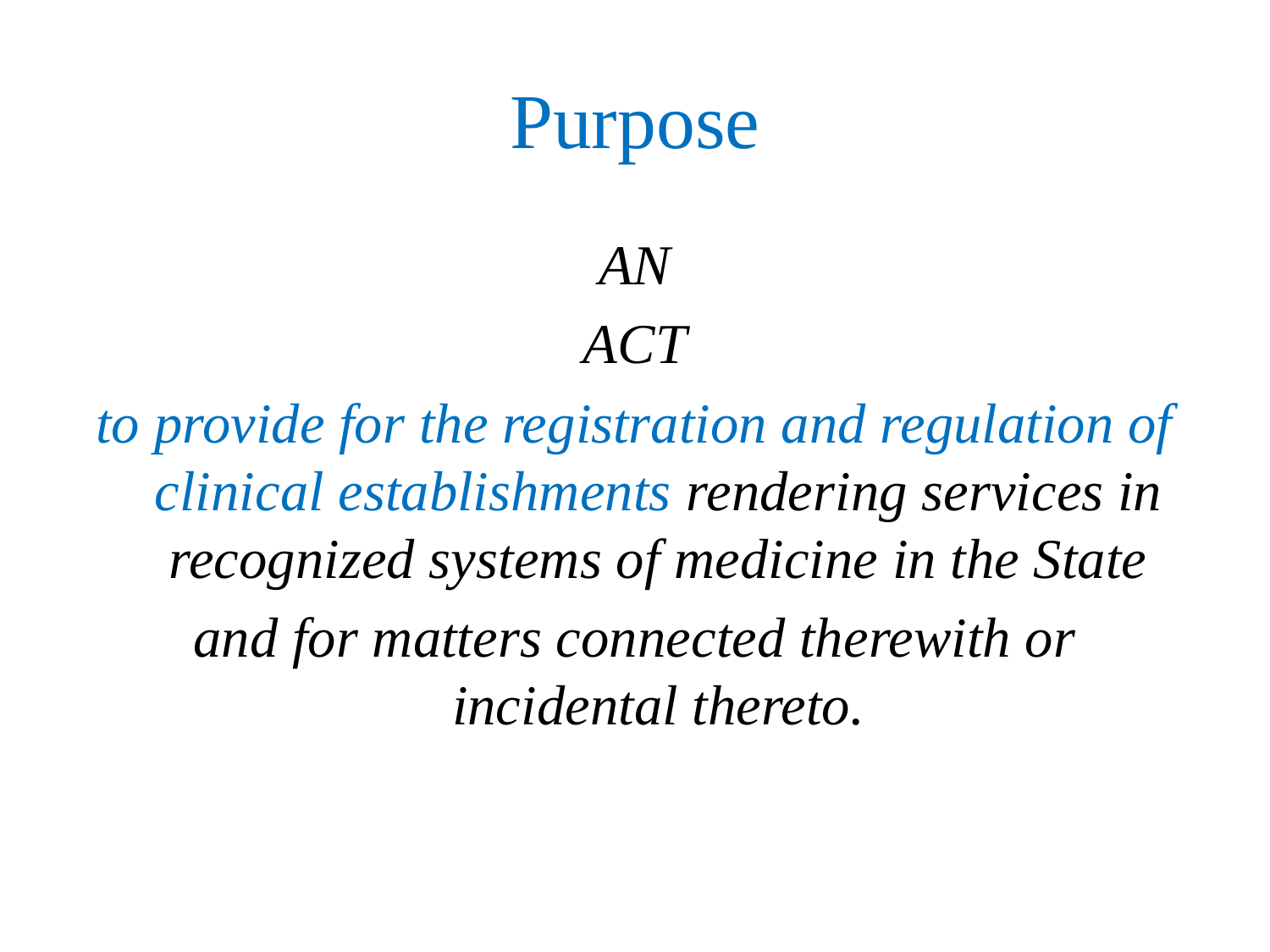

# Purpose
AN
ACT
to provide for the registration and regulation of clinical establishments rendering services in recognized systems of medicine in the State
and for matters connected therewith or incidental thereto.